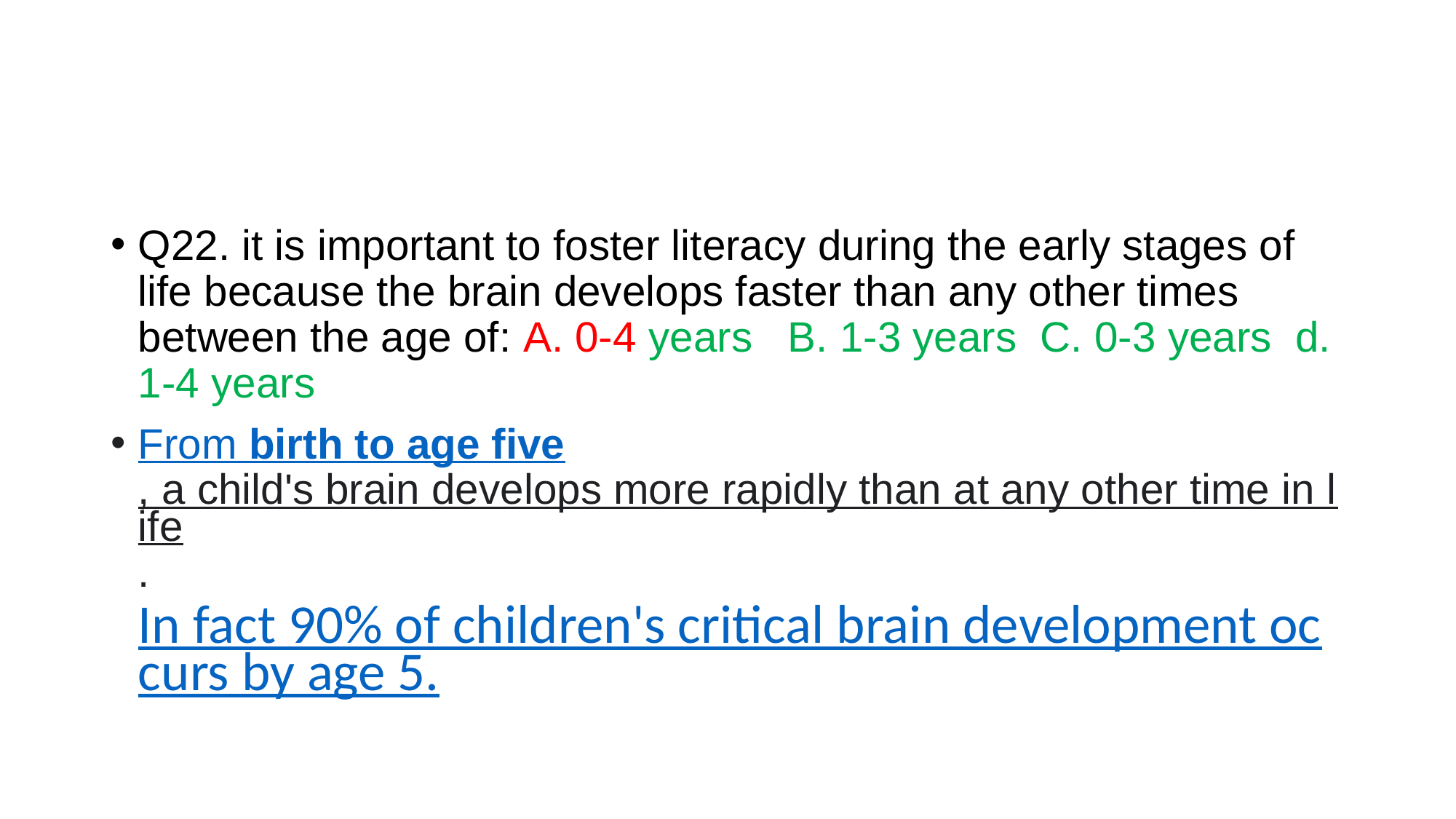

#
Q22. it is important to foster literacy during the early stages of life because the brain develops faster than any other times between the age of: A. 0-4 years   B. 1-3 years  C. 0-3 years  d. 1-4 years
From birth to age five, a child's brain develops more rapidly than at any other time in life. In fact 90% of children's critical brain development occurs by age 5.